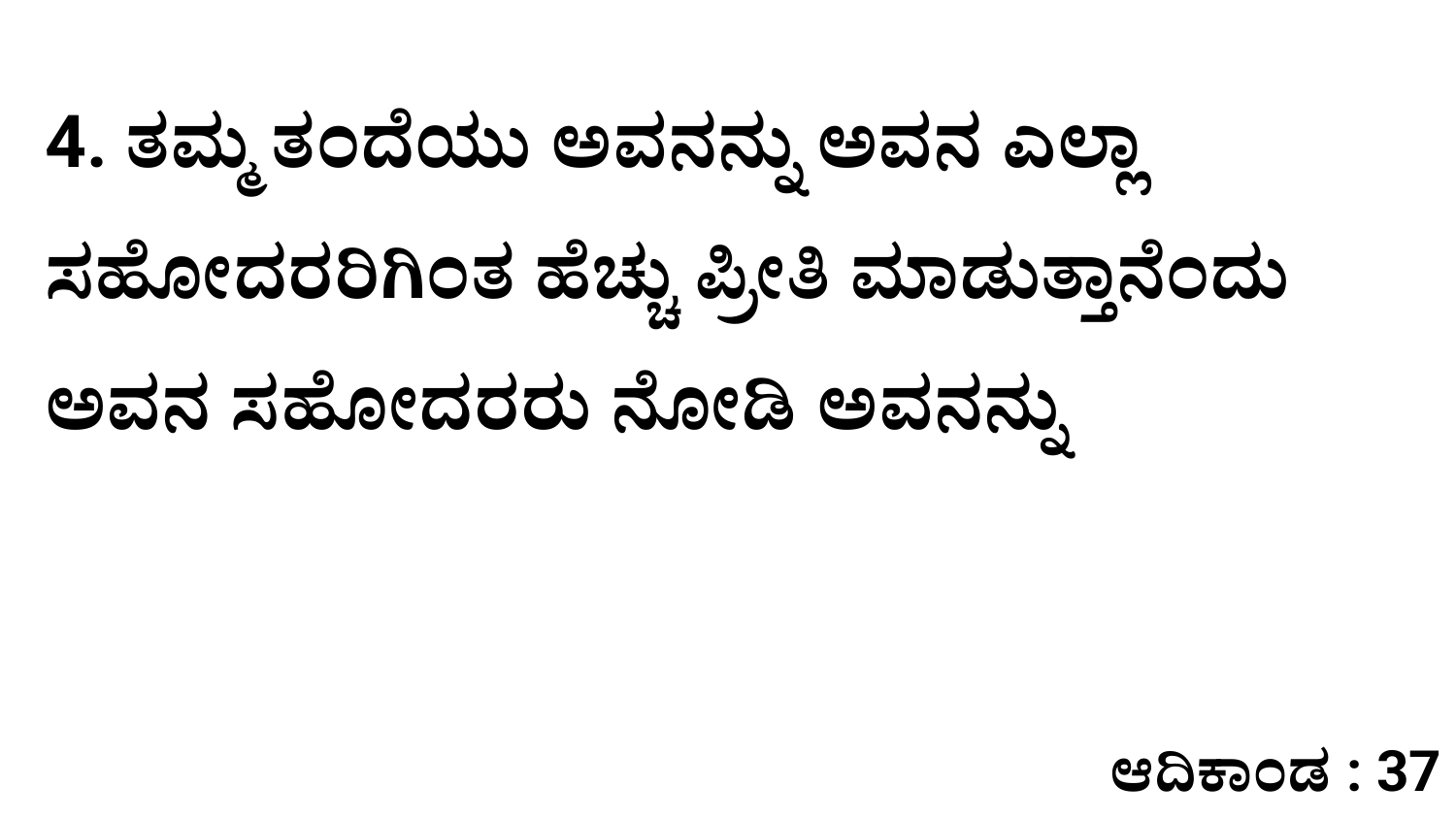

4. ತಮ್ಮ ತಂದೆಯು ಅವನನ್ನು ಅವನ ಎಲ್ಲಾ ಸಹೋದರರಿಗಿಂತ ಹೆಚ್ಚು ಪ್ರೀತಿ ಮಾಡುತ್ತಾನೆಂದು ಅವನ ಸಹೋದರರು ನೋಡಿ ಅವನನ್ನು
ಆದಿಕಾಂಡ : 37